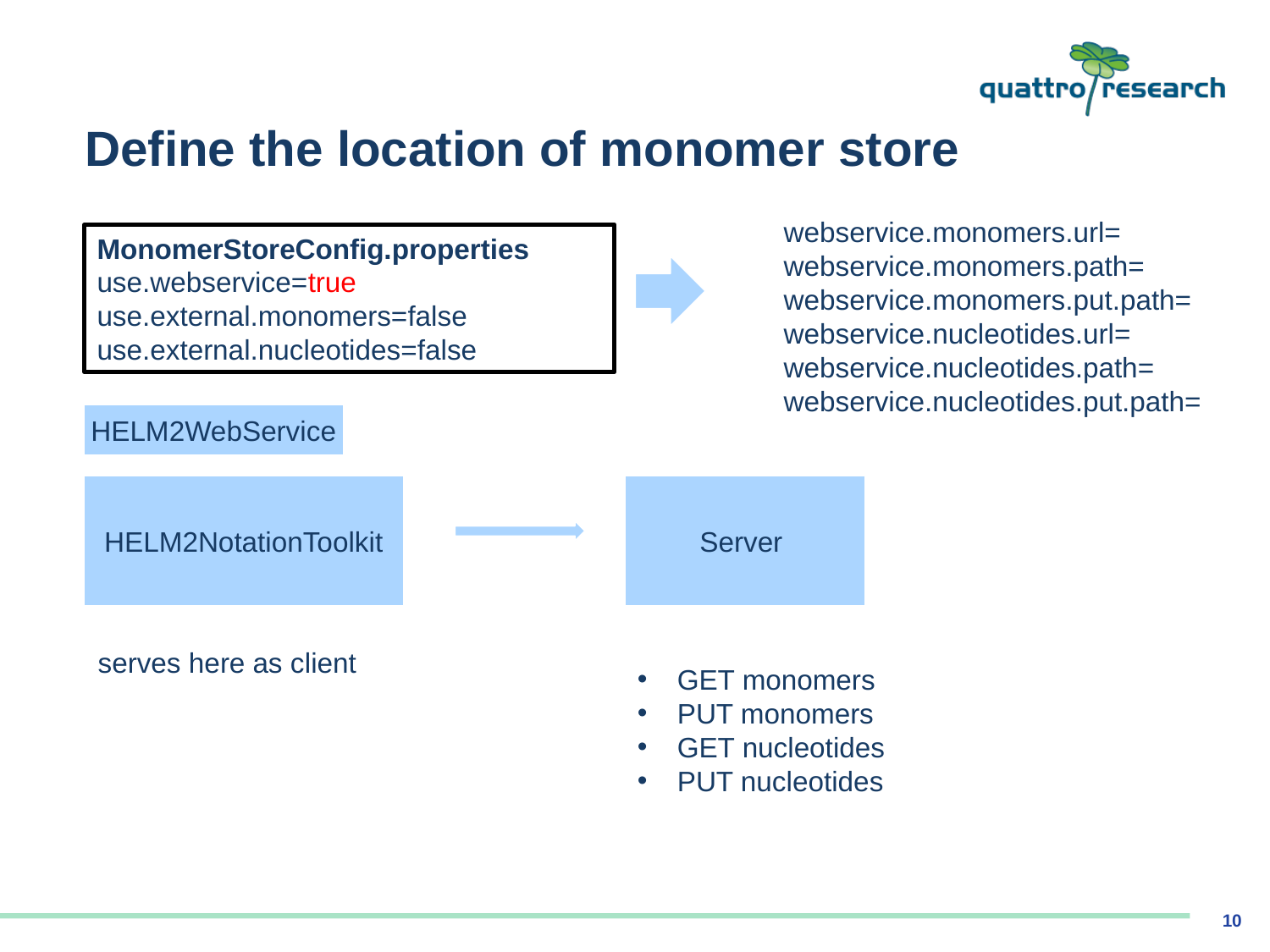

# Define the location of monomer store
webservice.monomers.url=
webservice.monomers.path=
webservice.monomers.put.path=
webservice.nucleotides.url=
webservice.nucleotides.path=
webservice.nucleotides.put.path=
MonomerStoreConfig.properties
use.webservice=true
use.external.monomers=false
use.external.nucleotides=false

HELM2WebService
HELM2NotationToolkit
Server

serves here as client
GET monomers
PUT monomers
GET nucleotides
PUT nucleotides
10